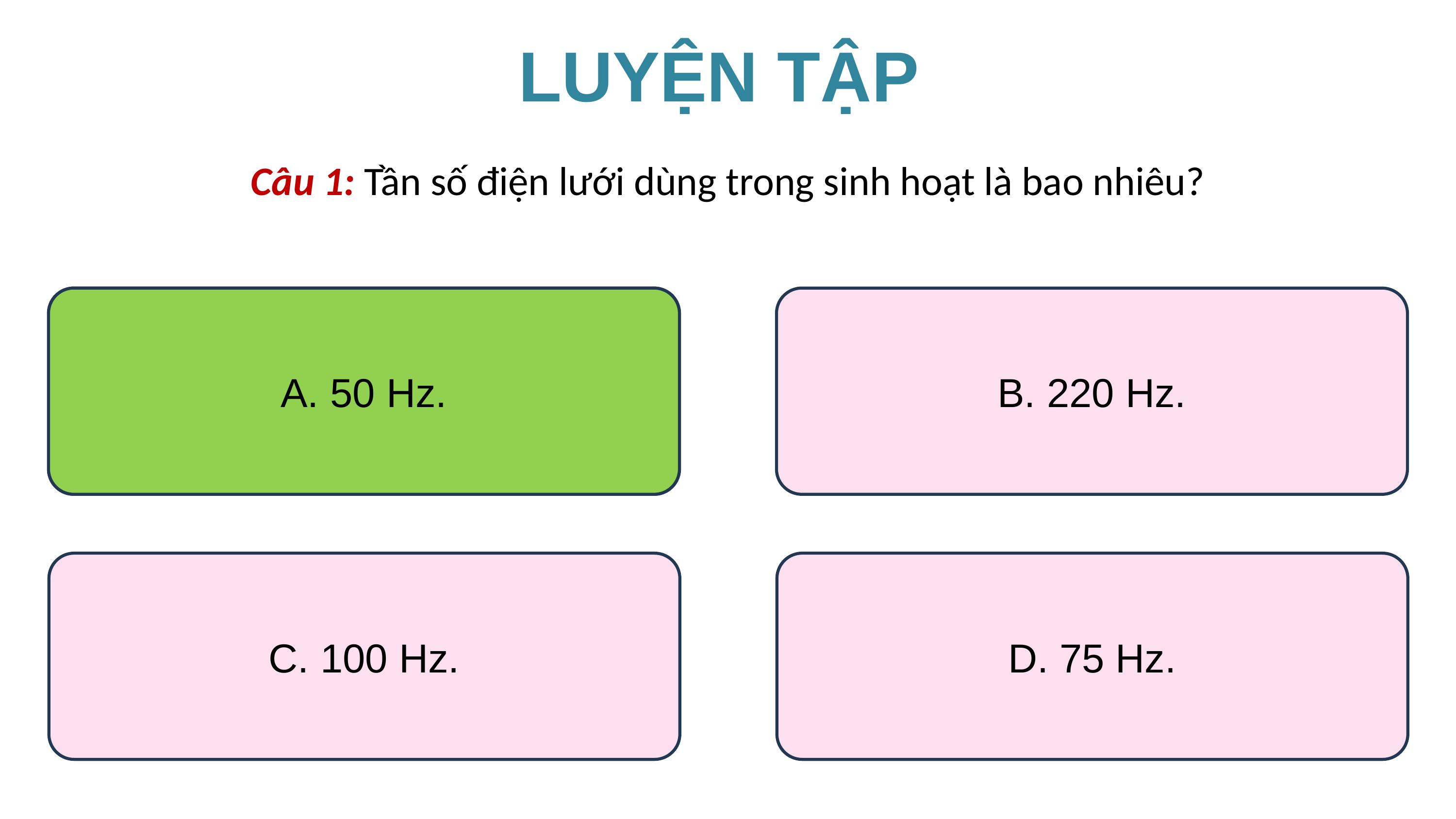

LUYỆN TẬP
Câu 1: Tần số điện lưới dùng trong sinh hoạt là bao nhiêu?
A. 50 Hz.
A. 50 Hz.
B. 220 Hz.
C. 100 Hz.
D. 75 Hz.